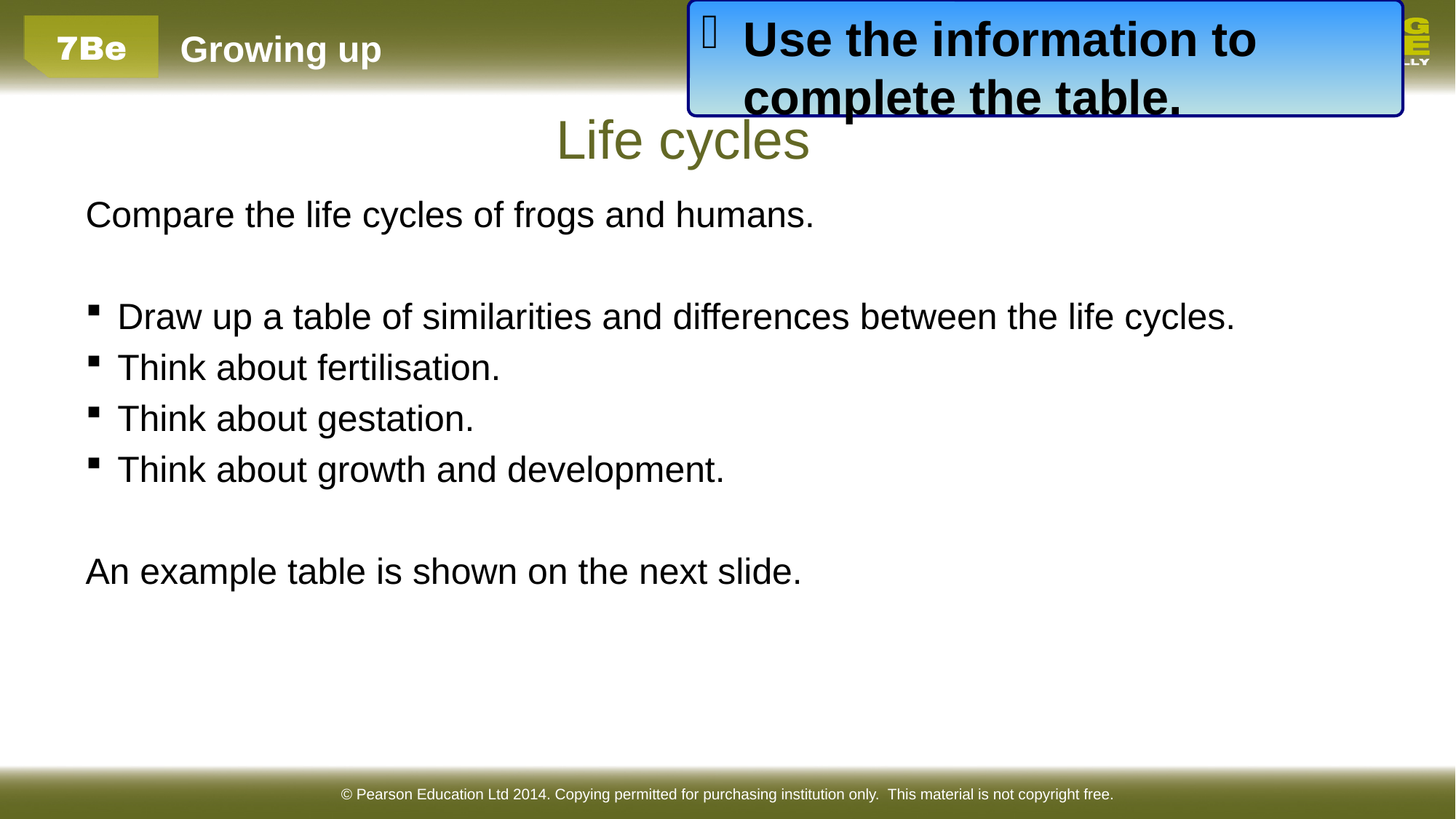

Use the information to complete the table.
Life cycles
Compare the life cycles of frogs and humans.

Draw up a table of similarities and differences between the life cycles.
Think about fertilisation.
Think about gestation.
Think about growth and development.

An example table is shown on the next slide.
© Pearson Education Ltd 2014. Copying permitted for purchasing institution only.  This material is not copyright free.